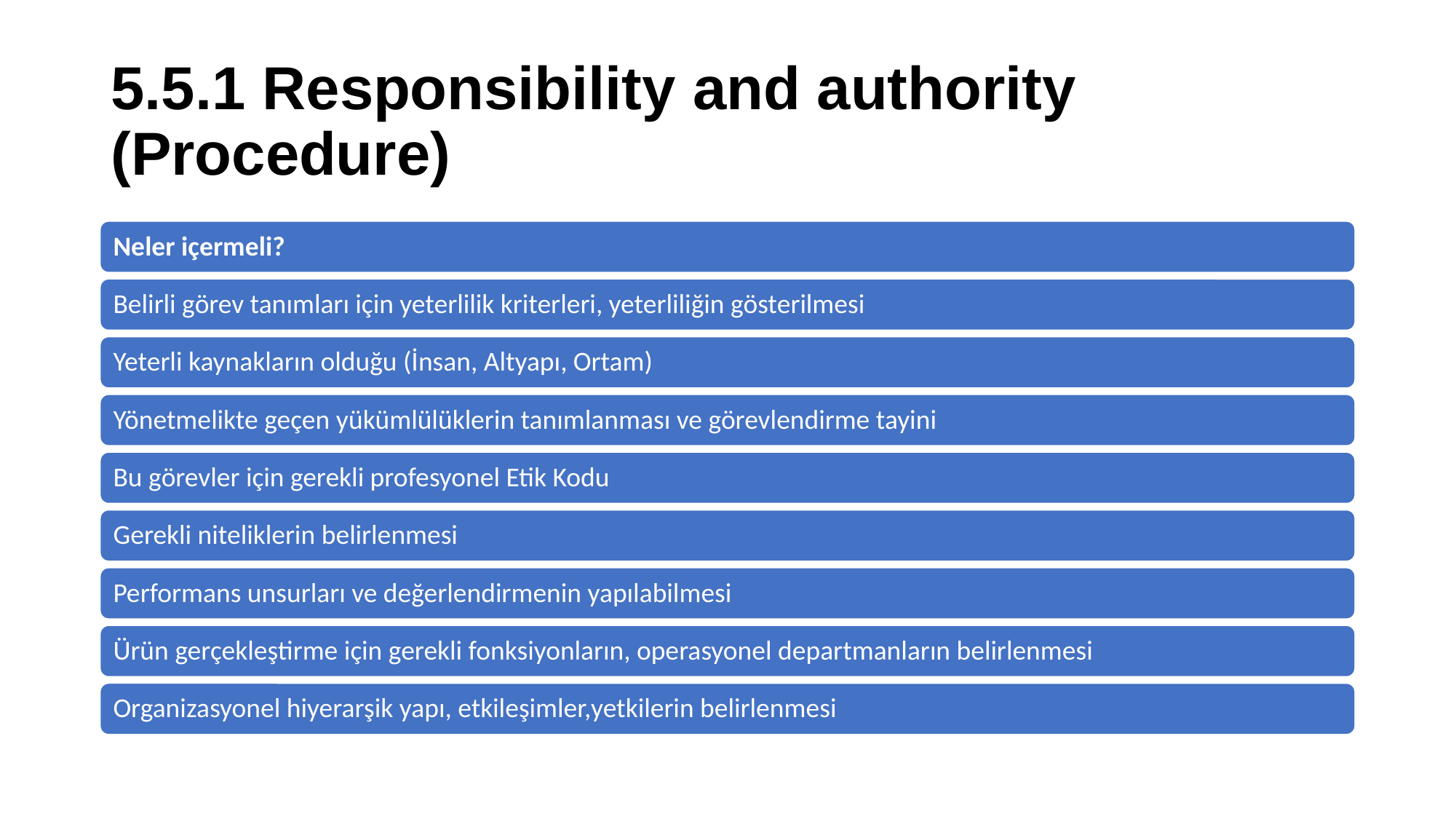

# 5.5.1 Responsibility and authority (Procedure)
Neler içermeli?
Belirli görev tanımları için yeterlilik kriterleri, yeterliliğin gösterilmesi
Yeterli kaynakların olduğu (İnsan, Altyapı, Ortam)
Yönetmelikte geçen yükümlülüklerin tanımlanması ve görevlendirme tayini
Bu görevler için gerekli profesyonel Etik Kodu
Gerekli niteliklerin belirlenmesi
Performans unsurları ve değerlendirmenin yapılabilmesi
Ürün gerçekleştirme için gerekli fonksiyonların, operasyonel departmanların belirlenmesi
Organizasyonel hiyerarşik yapı, etkileşimler,yetkilerin belirlenmesi